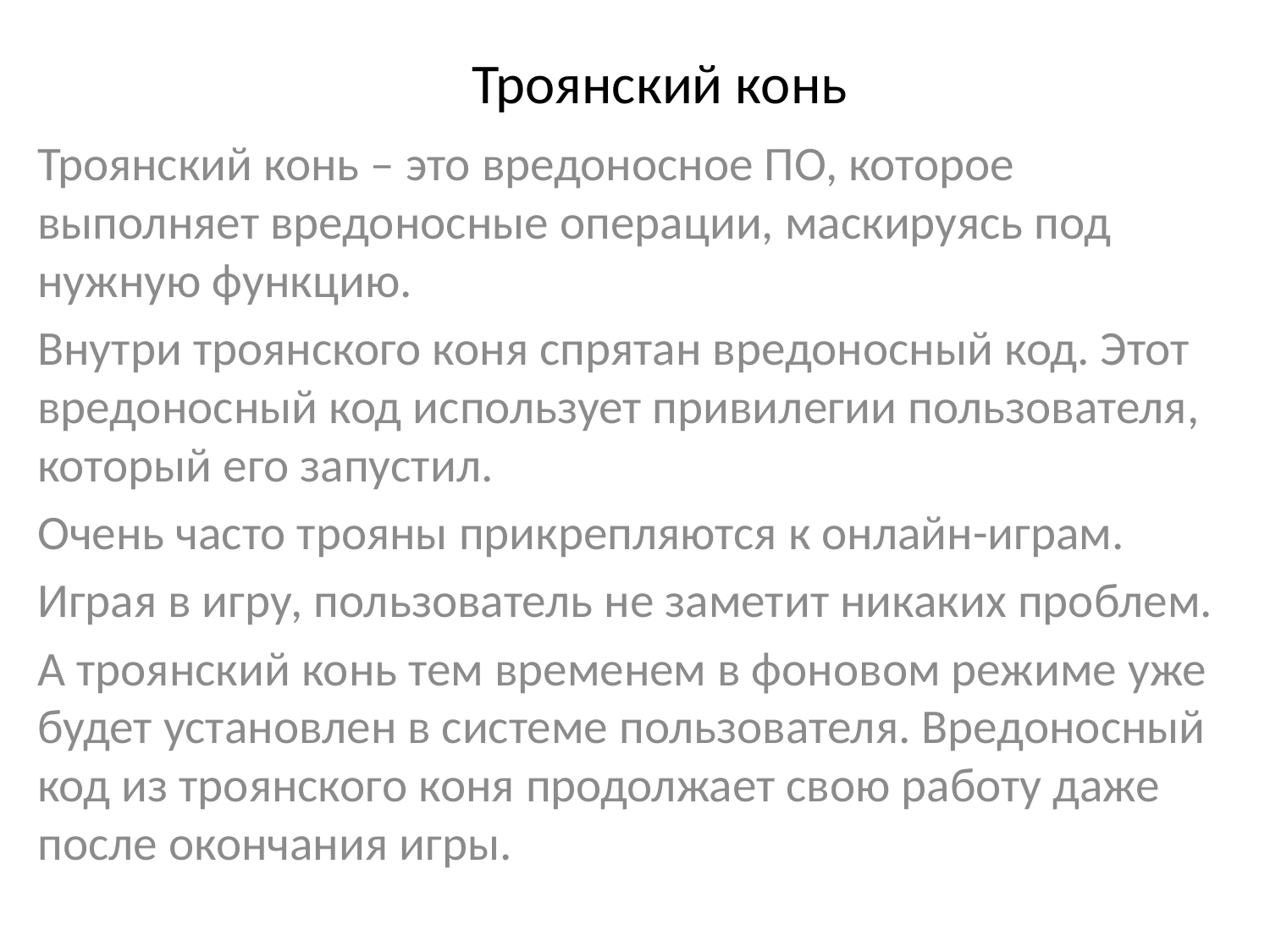

# Троянский конь
Троянский конь – это вредоносное ПО, которое выполняет вредоносные операции, маскируясь под нужную функцию.
Внутри троянского коня спрятан вредоносный код. Этот вредоносный код использует привилегии пользователя, который его запустил.
Очень часто трояны прикрепляются к онлайн-играм.
Играя в игру, пользователь не заметит никаких проблем.
А троянский конь тем временем в фоновом режиме уже будет установлен в системе пользователя. Вредоносный код из троянского коня продолжает свою работу даже после окончания игры.